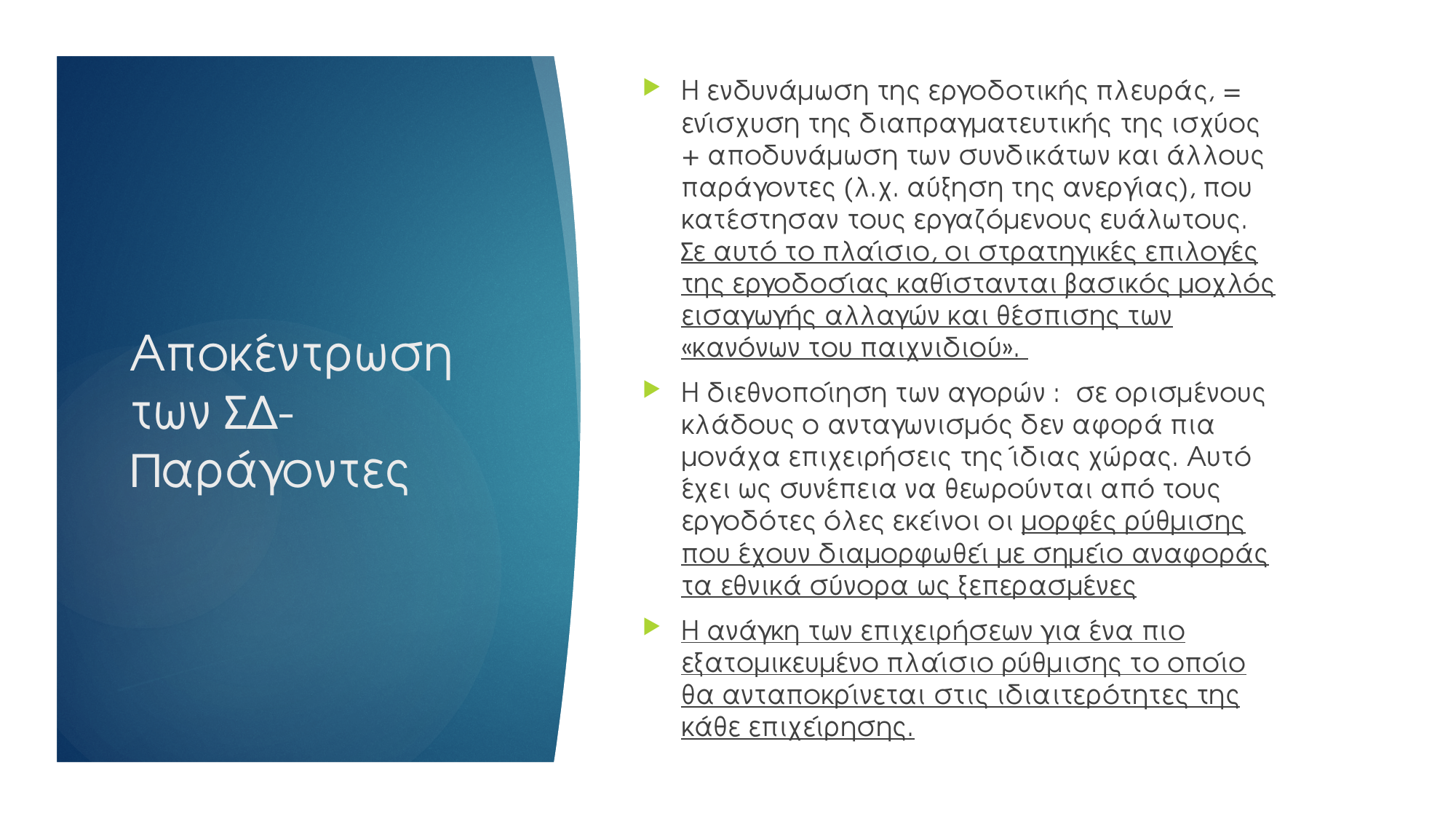

Η ενδυνάμωση της εργοδοτικής πλευράς, = ενίσχυση της διαπραγματευτικής της ισχύος + αποδυνάμωση των συνδικάτων και άλλους παράγοντες (λ.χ. αύξηση της ανεργίας), που κατέστησαν τους εργαζόμενους ευάλωτους. Σε αυτό το πλαίσιο, οι στρατηγικές επιλογές της εργοδοσίας καθίστανται βασικός μοχλός εισαγωγής αλλαγών και θέσπισης των «κανόνων του παιχνιδιού».
Η διεθνοποίηση των αγορών :  σε ορισμένους κλάδους ο ανταγωνισμός δεν αφορά πια μονάχα επιχειρήσεις της ίδιας χώρας. Αυτό έχει ως συνέπεια να θεωρούνται από τους εργοδότες όλες εκείνοι οι μορφές ρύθμισης που έχουν διαμορφωθεί με σημείο αναφοράς τα εθνικά σύνορα ως ξεπερασμένες
Η ανάγκη των επιχειρήσεων για ένα πιο εξατομικευμένο πλαίσιο ρύθμισης το οποίο θα ανταποκρίνεται στις ιδιαιτερότητες της κάθε επιχείρησης.
# Αποκέντρωση των ΣΔ-Παράγοντες